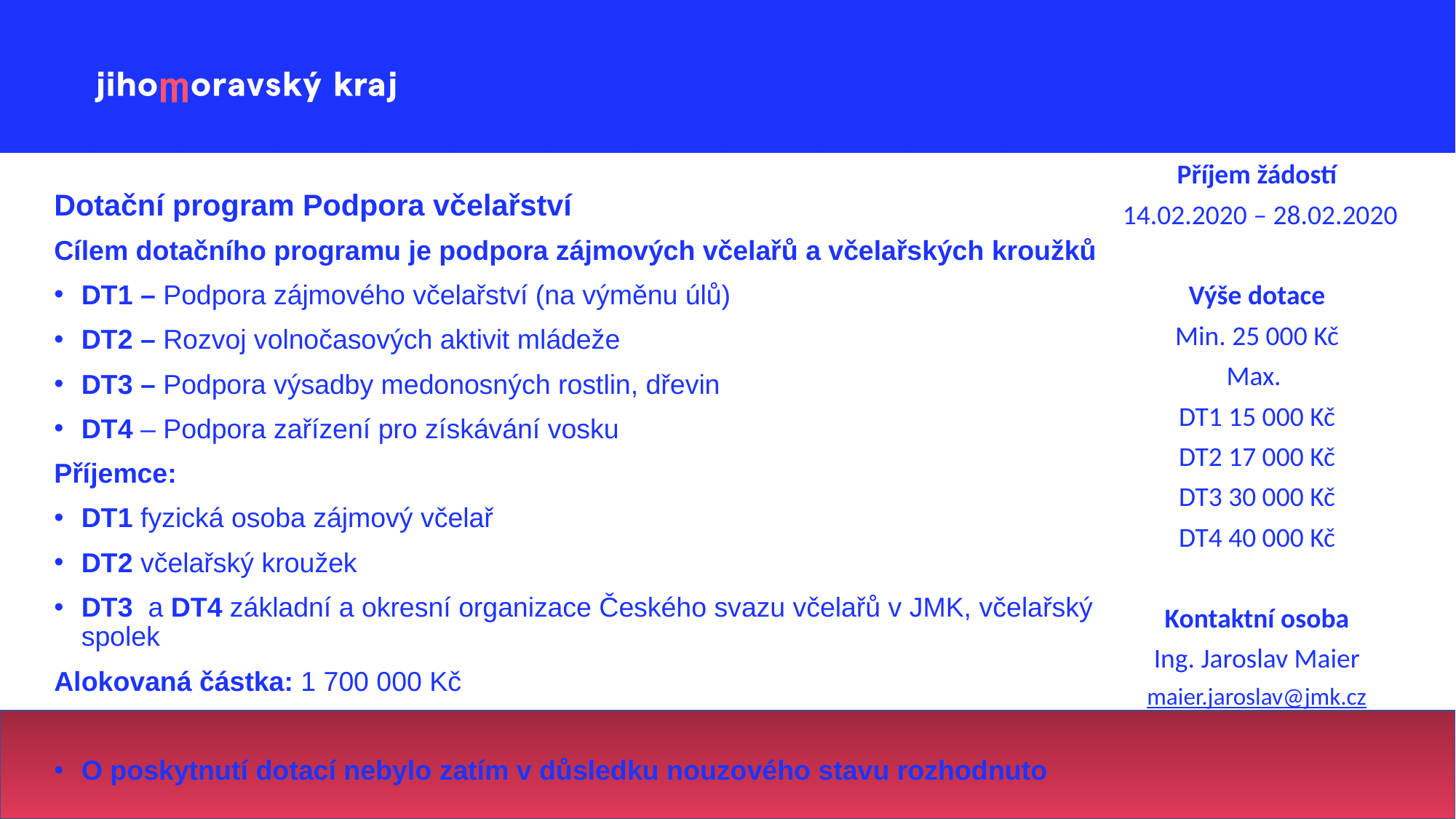

Příjem žádostí
 14.02.2020 – 28.02.2020

Výše dotace
Min. 25 000 Kč
Max.
DT1 15 000 Kč
DT2 17 000 Kč
DT3 30 000 Kč
DT4 40 000 Kč

Kontaktní osoba
Ing. Jaroslav Maier
maier.jaroslav@jmk.cz

# Dotační program Podpora včelařství
Cílem dotačního programu je podpora zájmových včelařů a včelařských kroužků
DT1 – Podpora zájmového včelařství (na výměnu úlů)
DT2 – Rozvoj volnočasových aktivit mládeže
DT3 – Podpora výsadby medonosných rostlin, dřevin
DT4 – Podpora zařízení pro získávání vosku
Příjemce:
DT1 fyzická osoba zájmový včelař
DT2 včelařský kroužek
DT3  a DT4 základní a okresní organizace Českého svazu včelařů v JMK, včelařský spolek
Alokovaná částka: 1 700 000 Kč

O poskytnutí dotací nebylo zatím v důsledku nouzového stavu rozhodnuto